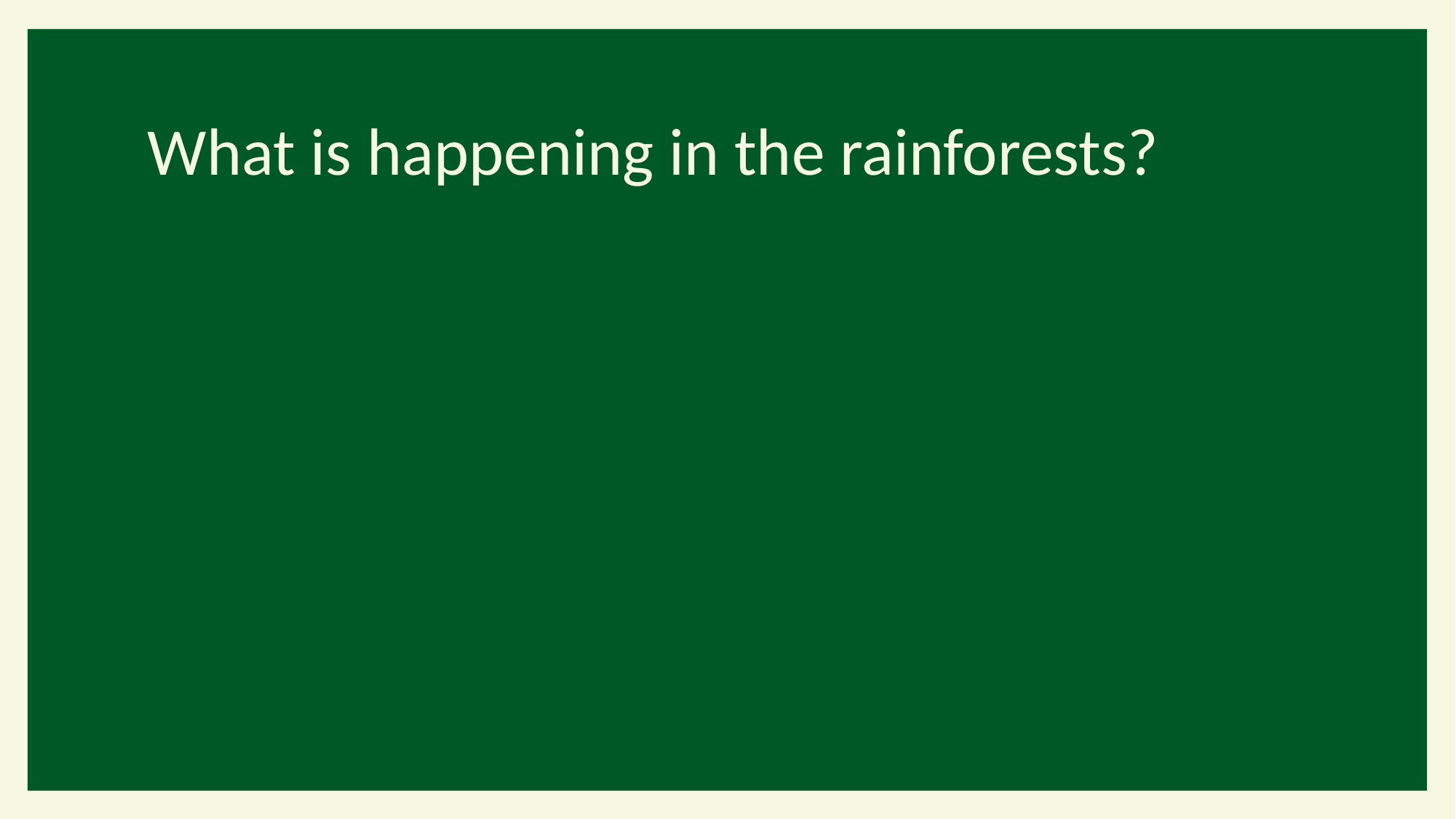

# What is happening in the rainforests?